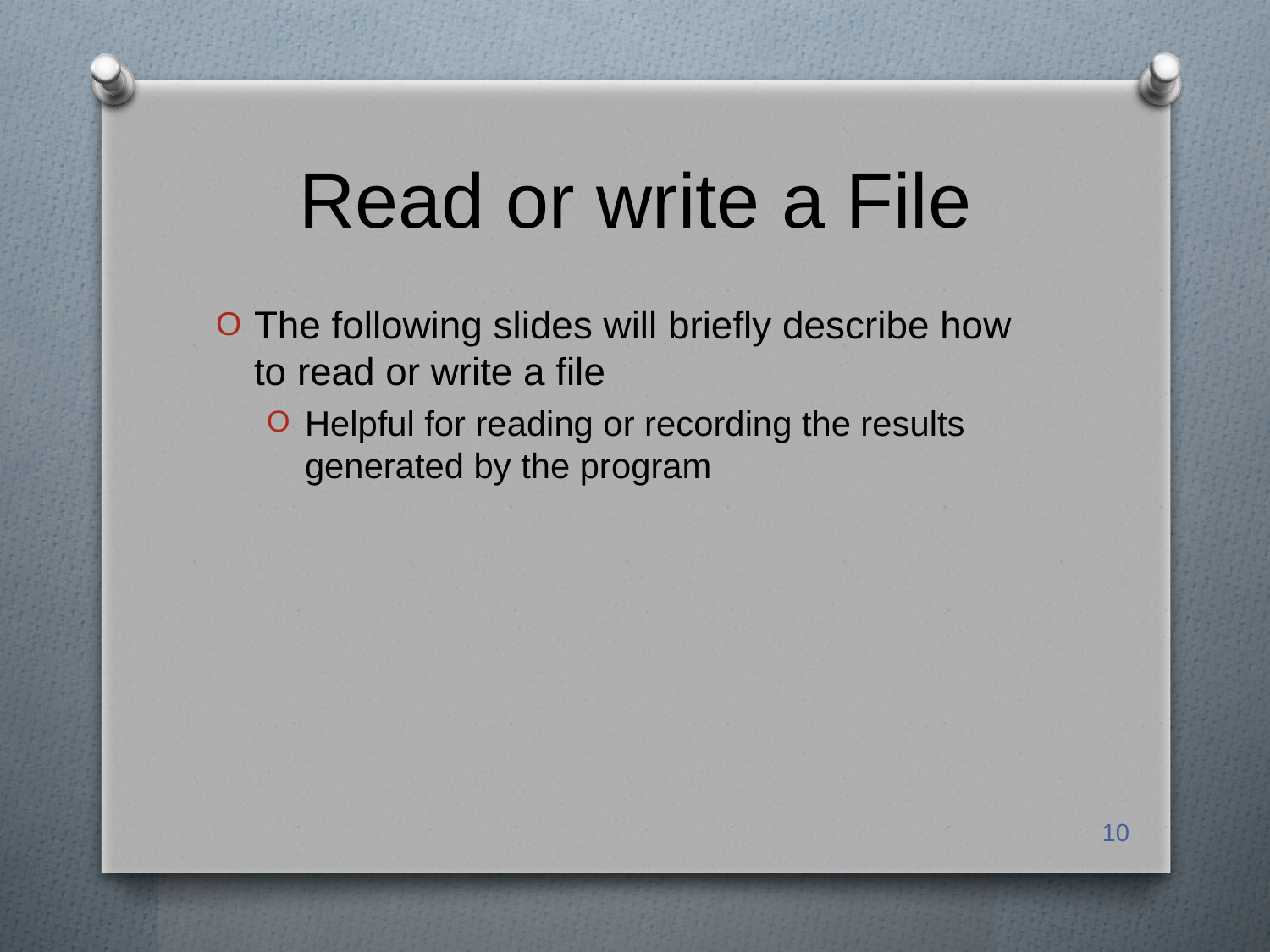

# Read or write a File
The following slides will briefly describe how to read or write a file
Helpful for reading or recording the results generated by the program
10